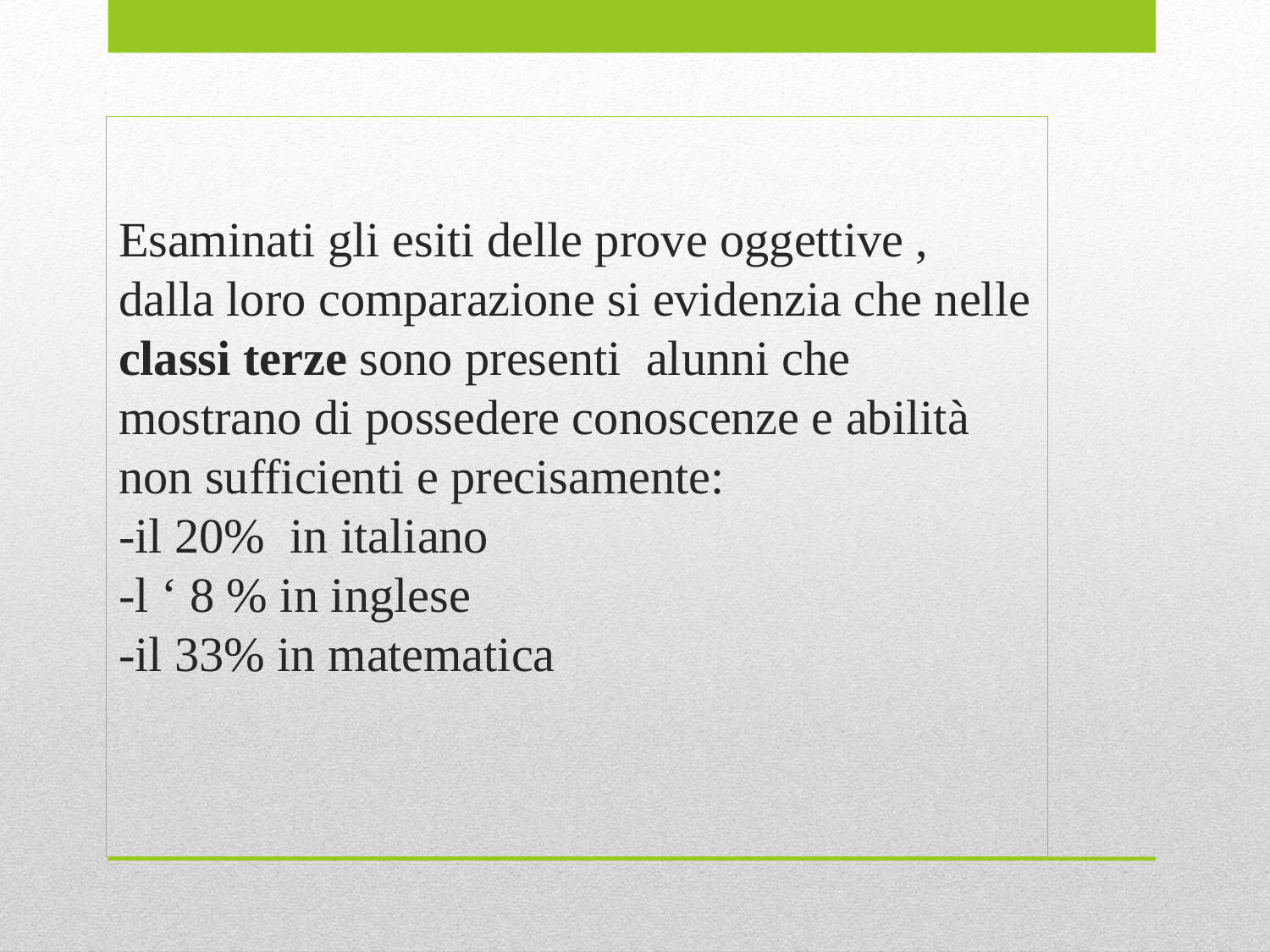

# Esaminati gli esiti delle prove oggettive , dalla loro comparazione si evidenzia che nelle classi terze sono presenti  alunni che mostrano di possedere conoscenze e abilità non sufficienti e precisamente: -il 20%  in italiano -l ‘ 8 % in inglese -il 33% in matematica